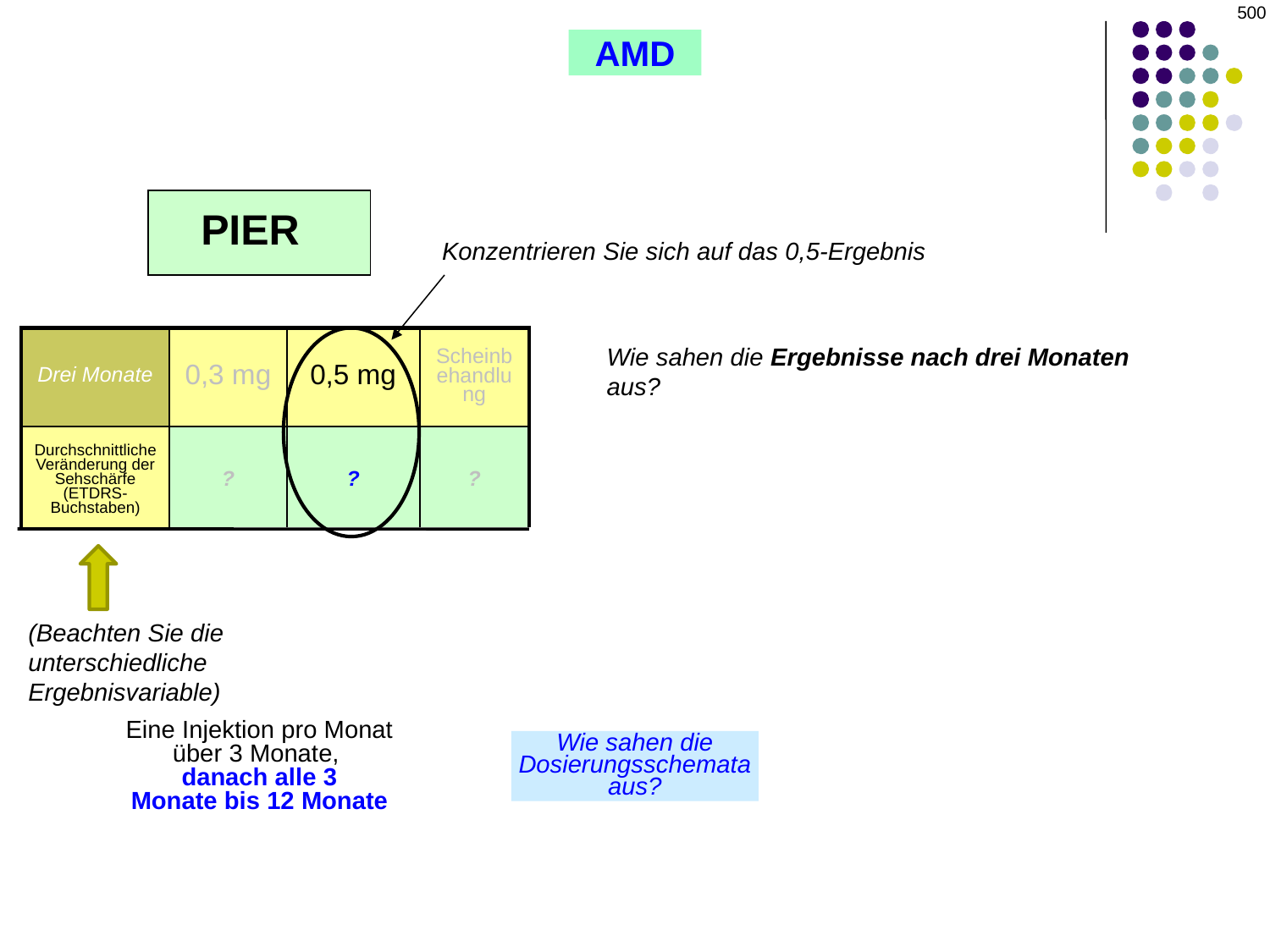

500
AMD

PIER
Konzentrieren Sie sich auf das 0,5-Ergebnis
| Drei Monate | 0,3 mg | 0,5 mg | Scheinbehandlung |
| --- | --- | --- | --- |
| Durchschnittliche Veränderung der Sehschärfe (ETDRS-Buchstaben) | ? | ? | ? |
| Verbesserung um >15 Buchstaben |  |  |  |

Wie sahen die Ergebnisse nach drei Monaten aus?

(Beachten Sie die unterschiedliche Ergebnisvariable)
Eine Injektion pro Monat
über 3 Monate,
danach alle 3
Monate bis 12 Monate
Wie sahen die
Dosierungsschemata aus?